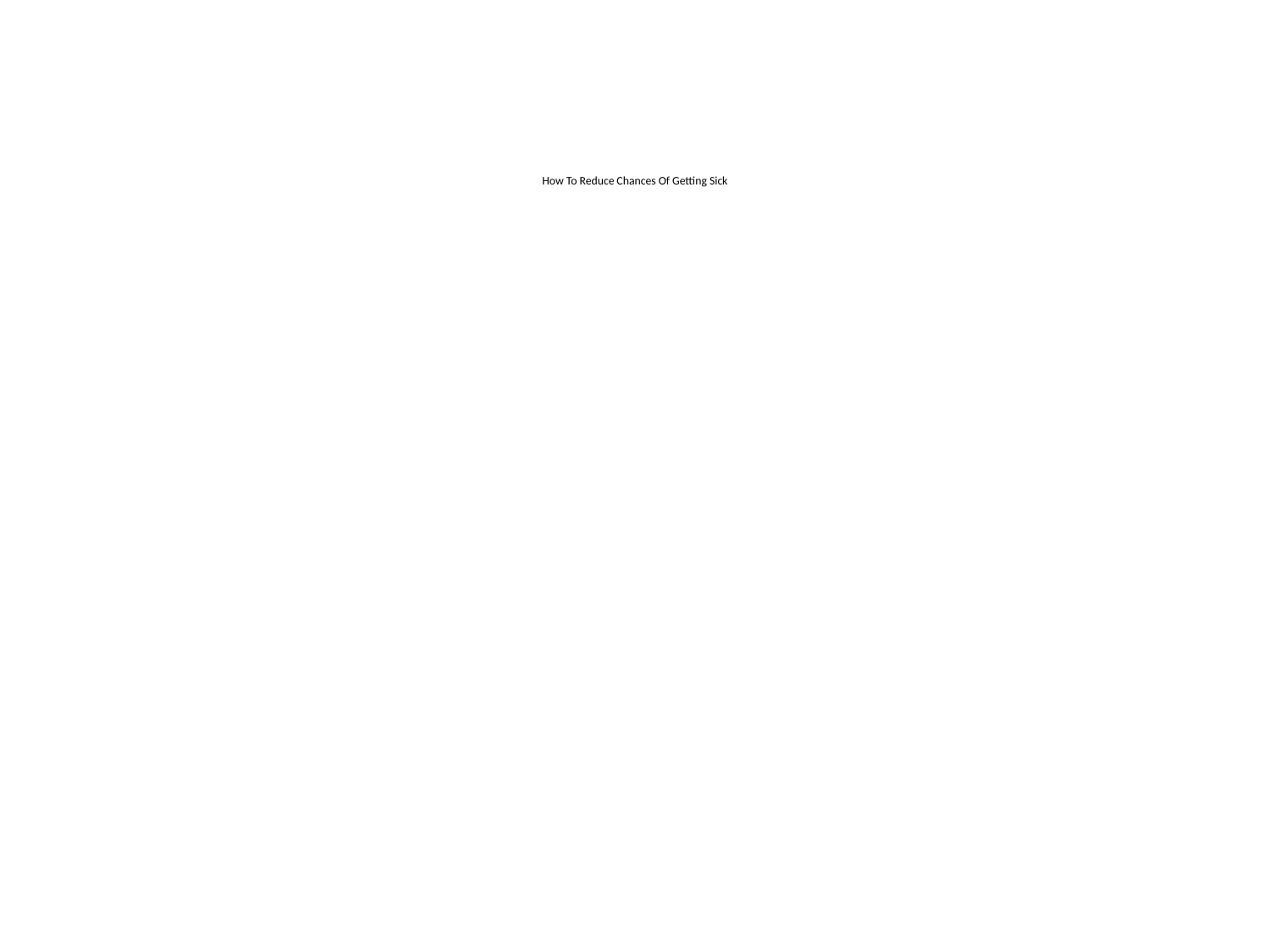

# How To Reduce Chances Of Getting Sick